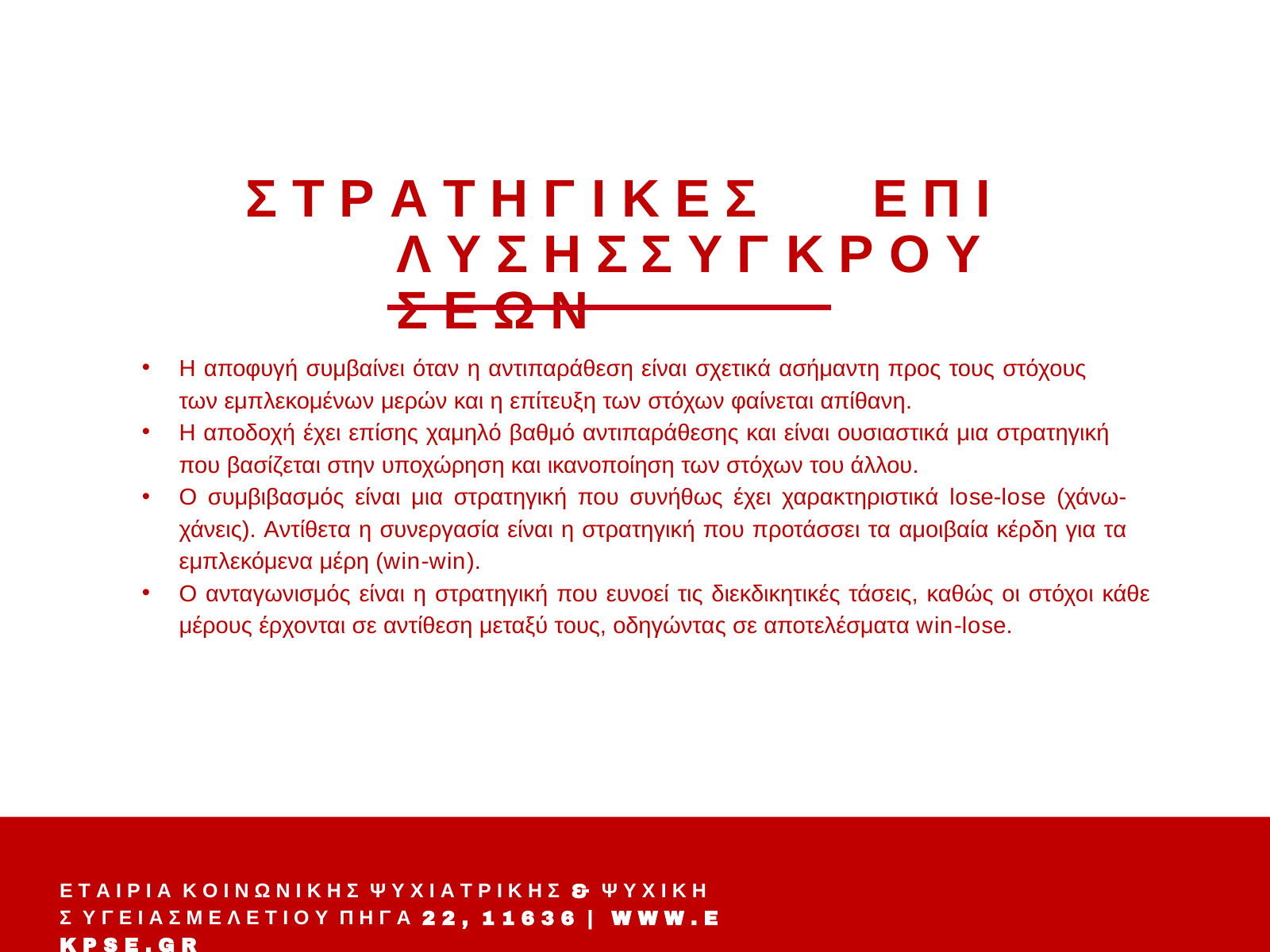

Σ Τ Ρ Α Τ Η Γ Ι Κ E Σ	Ε Π I Λ Υ Σ Η Σ Σ Υ Γ Κ Ρ Ο Y Σ Ε Ω Ν

Η αποφυγή συμβαίνει όταν η αντιπαράθεση είναι σχετικά ασήμαντη προς τους στόχους των εμπλεκομένων μερών και η επίτευξη των στόχων φαίνεται απίθανη.
Η αποδοχή έχει επίσης χαμηλό βαθμό αντιπαράθεσης και είναι ουσιαστικά μια στρατηγική που βασίζεται στην υποχώρηση και ικανοποίηση των στόχων του άλλου.
Ο συμβιβασμός είναι μια στρατηγική που συνήθως έχει χαρακτηριστικά lose-lose (χάνω-χάνεις). Aντίθετα η συνεργασία είναι η στρατηγική που προτάσσει τα αμοιβαία κέρδη για τα εμπλεκόμενα μέρη (win-win).
Ο ανταγωνισμός είναι η στρατηγική που ευνοεί τις διεκδικητικές τάσεις, καθώς οι στόχοι κάθε μέρους έρχονται σε αντίθεση μεταξύ τους, οδηγώντας σε αποτελέσματα win-lose.

Ε Τ Α Ι Ρ Ι Α  Κ Ο Ι Ν Ω Ν Ι Κ Η Σ  Ψ Υ Χ Ι Α Τ Ρ Ι Κ Η Σ  &  Ψ Υ Χ Ι Κ Η Σ  Υ Γ Ε Ι Α Σ Μ Ε Λ Ε Τ Ι Ο Υ  Π Η Γ Α  2 2 ,  1 1 6 3 6  |  W W W . E K P S E . G R